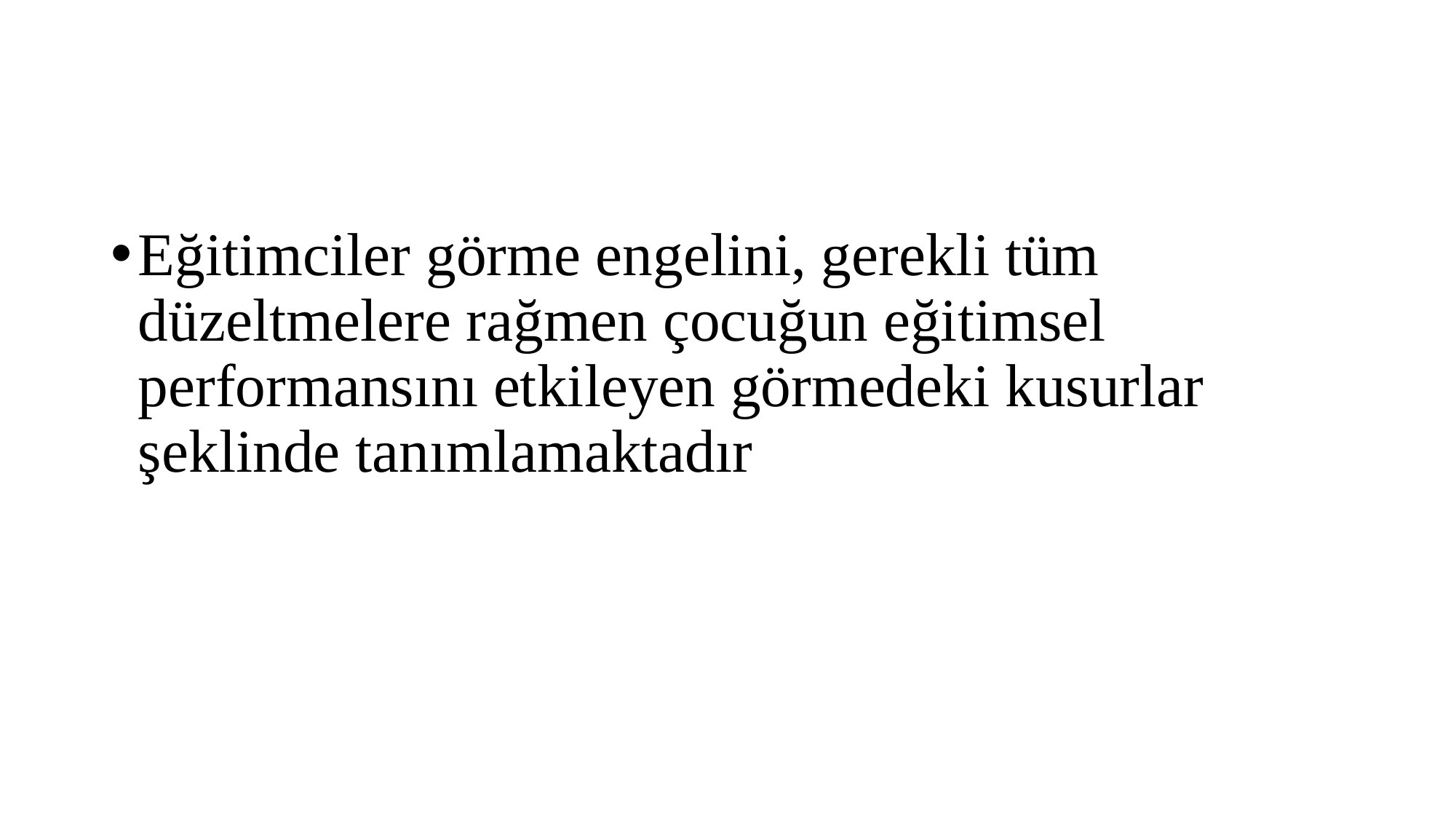

#
Eğitimciler görme engelini, gerekli tüm düzeltmelere rağmen çocuğun eğitimsel performansını etkileyen görmedeki kusurlar şeklinde tanımlamaktadır